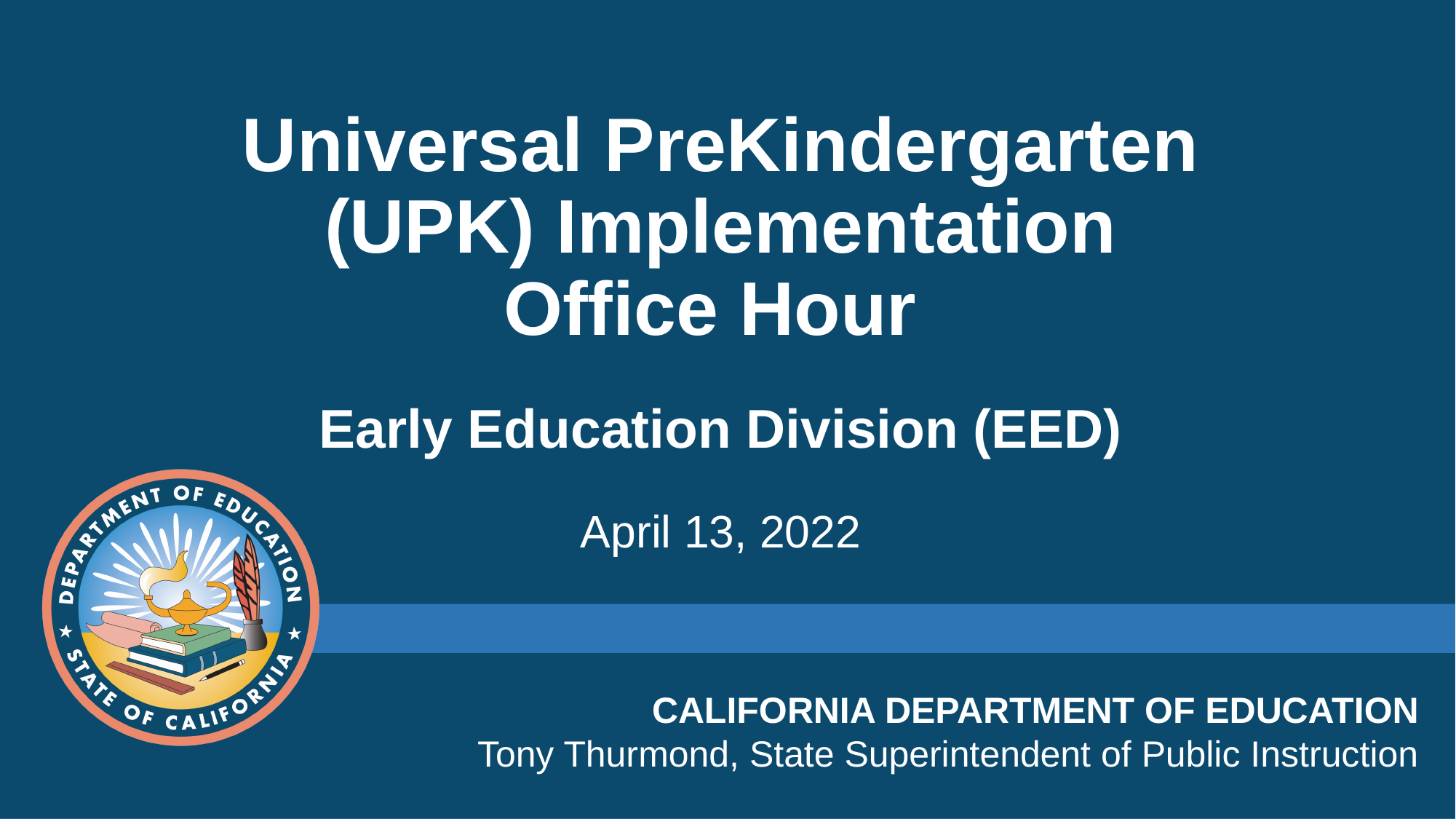

# Universal PreKindergarten (UPK) Implementation Office Hour  Early Education Division (EED) April 13, 2022